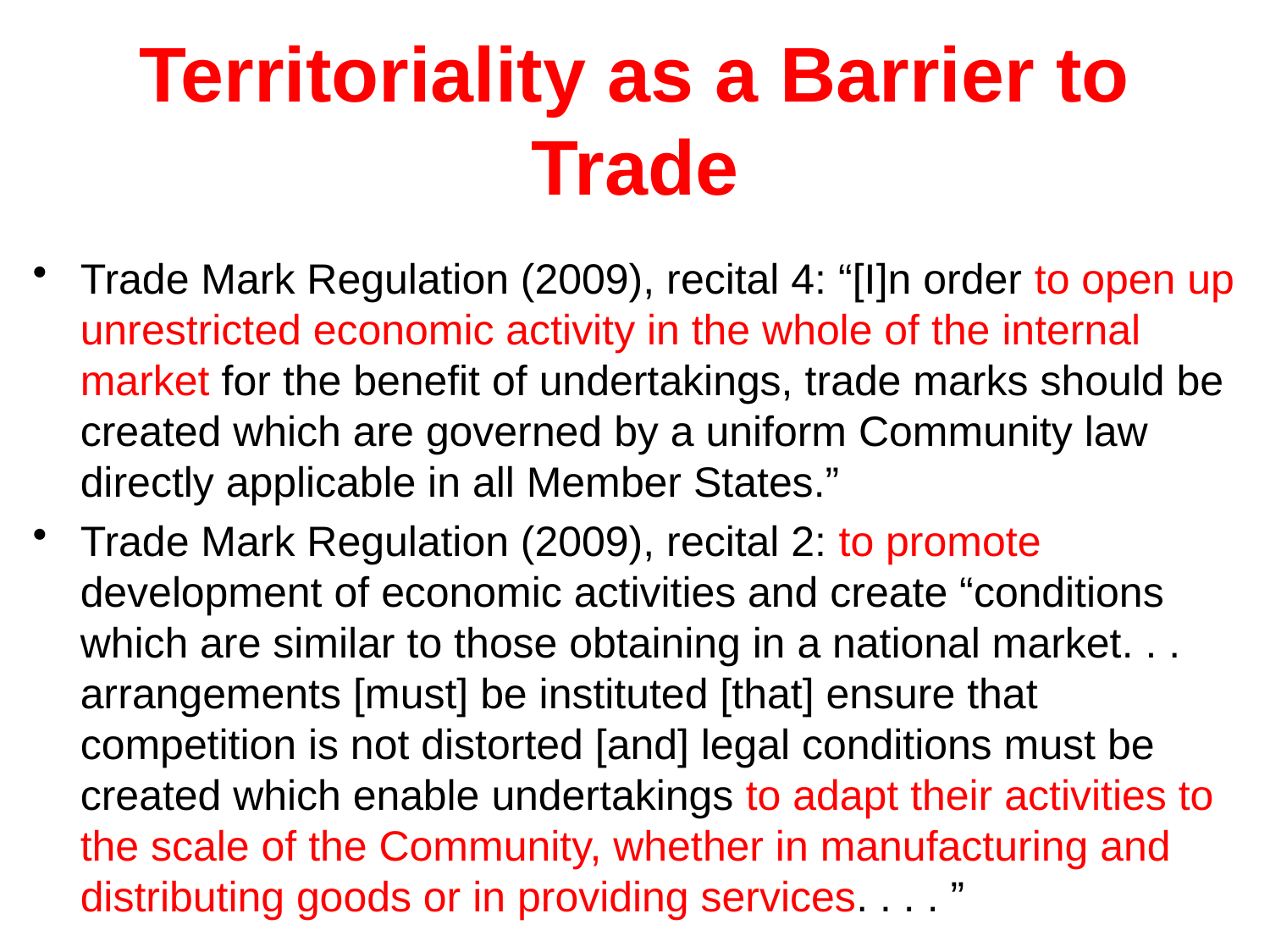

# Territoriality as a Barrier to Trade

Trade Mark Regulation (2009), recital 4: “[I]n order to open up unrestricted economic activity in the whole of the internal market for the benefit of undertakings, trade marks should be created which are governed by a uniform Community law directly applicable in all Member States.”
Trade Mark Regulation (2009), recital 2: to promote development of economic activities and create “conditions which are similar to those obtaining in a national market. . . arrangements [must] be instituted [that] ensure that competition is not distorted [and] legal conditions must be created which enable undertakings to adapt their activities to the scale of the Community, whether in manufacturing and distributing goods or in providing services. . . . ”